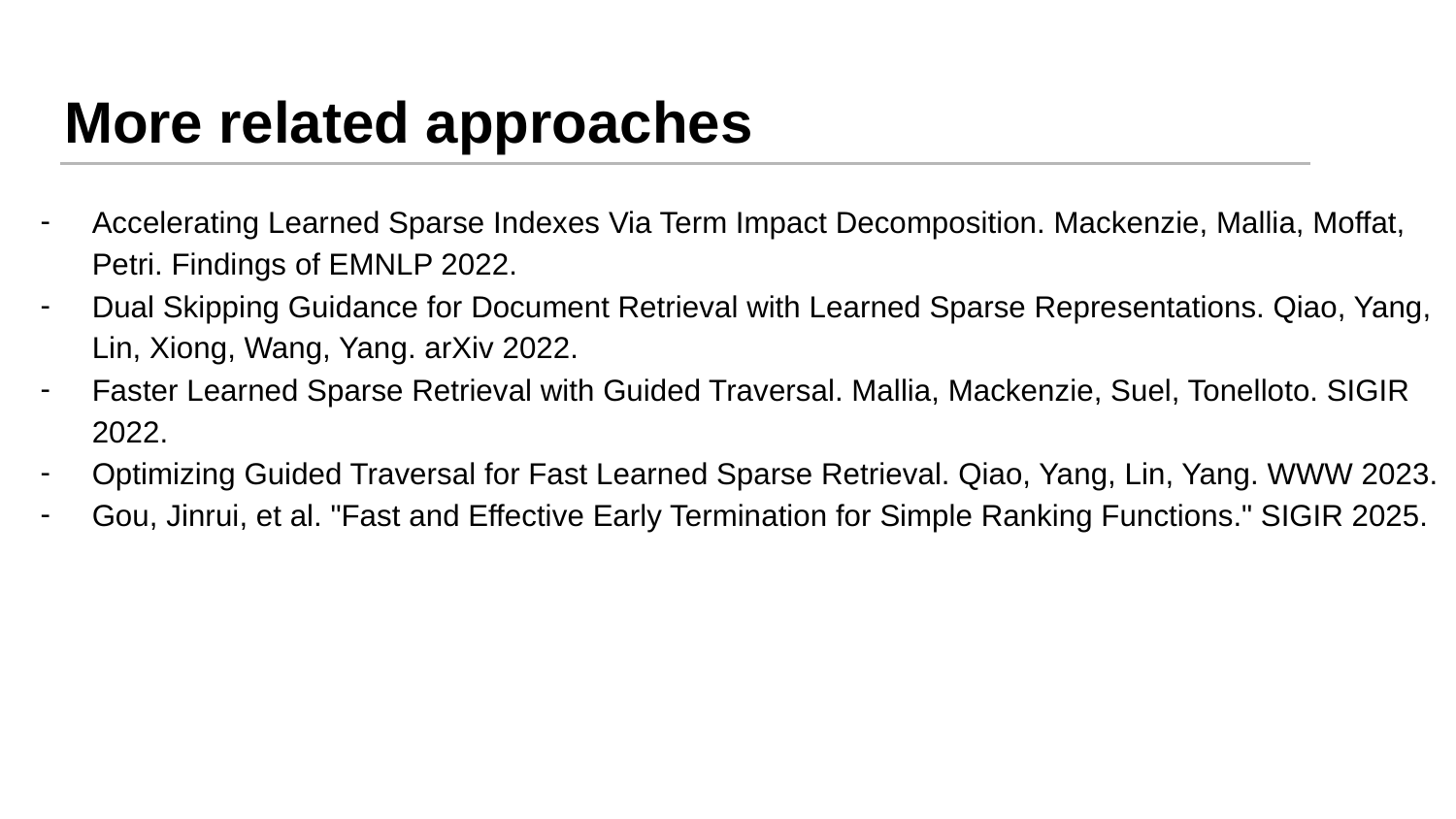

# More related approaches
Accelerating Learned Sparse Indexes Via Term Impact Decomposition. Mackenzie, Mallia, Moffat, Petri. Findings of EMNLP 2022.
Dual Skipping Guidance for Document Retrieval with Learned Sparse Representations. Qiao, Yang, Lin, Xiong, Wang, Yang. arXiv 2022.
Faster Learned Sparse Retrieval with Guided Traversal. Mallia, Mackenzie, Suel, Tonelloto. SIGIR 2022.
Optimizing Guided Traversal for Fast Learned Sparse Retrieval. Qiao, Yang, Lin, Yang. WWW 2023.
Gou, Jinrui, et al. "Fast and Effective Early Termination for Simple Ranking Functions." SIGIR 2025.